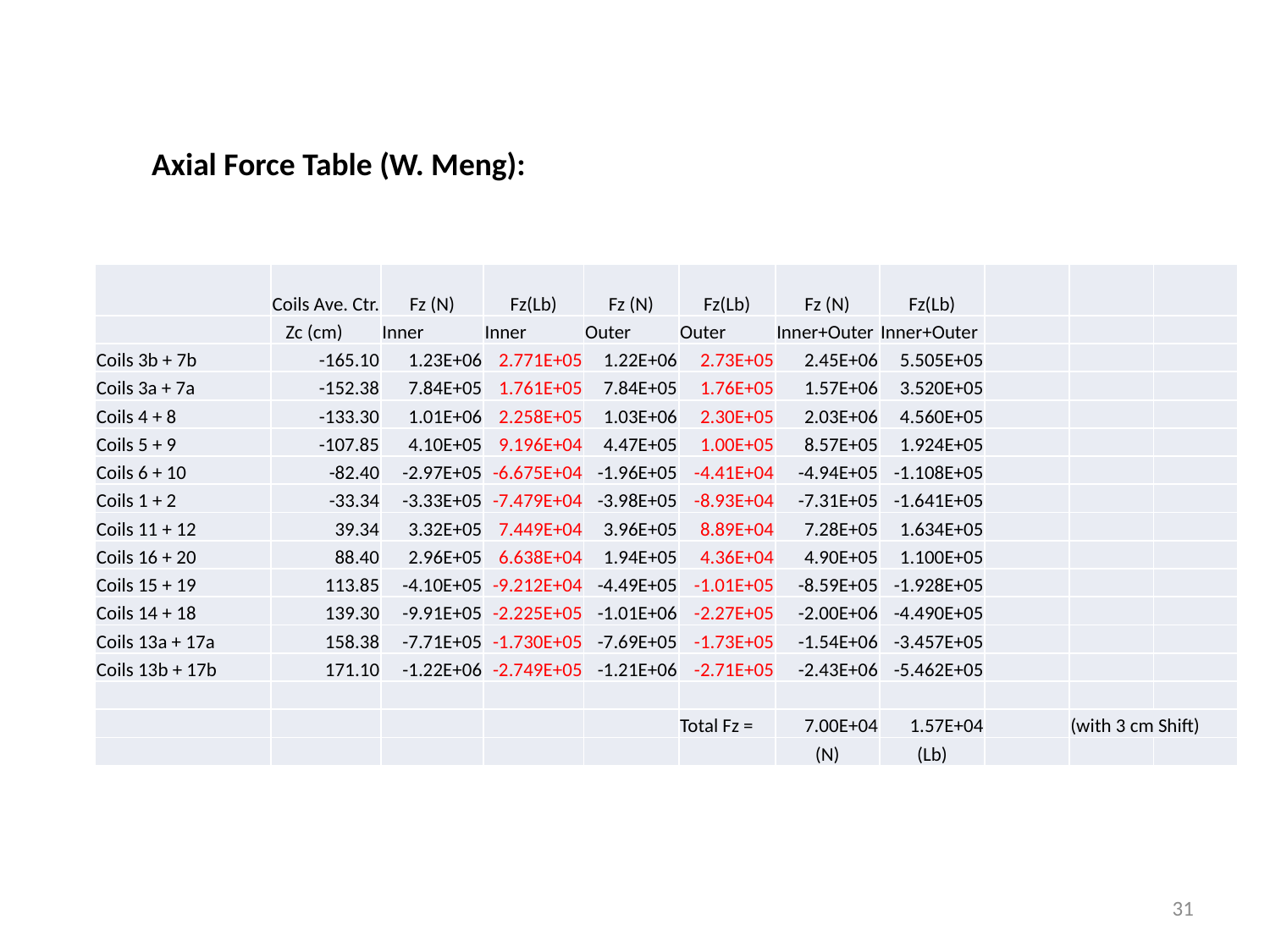

Axial Force Table (W. Meng):
|  | Coils Ave. Ctr. | Fz (N) | Fz(Lb) | Fz (N) | Fz(Lb) | Fz (N) | Fz(Lb) |  |  |  |
| --- | --- | --- | --- | --- | --- | --- | --- | --- | --- | --- |
|  | Zc (cm) | Inner | Inner | Outer | Outer | Inner+Outer | Inner+Outer |  |  |  |
| Coils 3b + 7b | -165.10 | 1.23E+06 | 2.771E+05 | 1.22E+06 | 2.73E+05 | 2.45E+06 | 5.505E+05 |  |  |  |
| Coils 3a + 7a | -152.38 | 7.84E+05 | 1.761E+05 | 7.84E+05 | 1.76E+05 | 1.57E+06 | 3.520E+05 |  |  |  |
| Coils 4 + 8 | -133.30 | 1.01E+06 | 2.258E+05 | 1.03E+06 | 2.30E+05 | 2.03E+06 | 4.560E+05 |  |  |  |
| Coils 5 + 9 | -107.85 | 4.10E+05 | 9.196E+04 | 4.47E+05 | 1.00E+05 | 8.57E+05 | 1.924E+05 |  |  |  |
| Coils 6 + 10 | -82.40 | -2.97E+05 | -6.675E+04 | -1.96E+05 | -4.41E+04 | -4.94E+05 | -1.108E+05 |  |  |  |
| Coils 1 + 2 | -33.34 | -3.33E+05 | -7.479E+04 | -3.98E+05 | -8.93E+04 | -7.31E+05 | -1.641E+05 |  |  |  |
| Coils 11 + 12 | 39.34 | 3.32E+05 | 7.449E+04 | 3.96E+05 | 8.89E+04 | 7.28E+05 | 1.634E+05 |  |  |  |
| Coils 16 + 20 | 88.40 | 2.96E+05 | 6.638E+04 | 1.94E+05 | 4.36E+04 | 4.90E+05 | 1.100E+05 |  |  |  |
| Coils 15 + 19 | 113.85 | -4.10E+05 | -9.212E+04 | -4.49E+05 | -1.01E+05 | -8.59E+05 | -1.928E+05 |  |  |  |
| Coils 14 + 18 | 139.30 | -9.91E+05 | -2.225E+05 | -1.01E+06 | -2.27E+05 | -2.00E+06 | -4.490E+05 |  |  |  |
| Coils 13a + 17a | 158.38 | -7.71E+05 | -1.730E+05 | -7.69E+05 | -1.73E+05 | -1.54E+06 | -3.457E+05 |  |  |  |
| Coils 13b + 17b | 171.10 | -1.22E+06 | -2.749E+05 | -1.21E+06 | -2.71E+05 | -2.43E+06 | -5.462E+05 |  |  |  |
|  |  |  |  |  |  |  |  |  |  |  |
|  |  |  |  |  | Total Fz = | 7.00E+04 | 1.57E+04 |  | (with 3 cm Shift) |  |
|  |  |  |  |  |  | (N) | (Lb) |  |  |  |
31